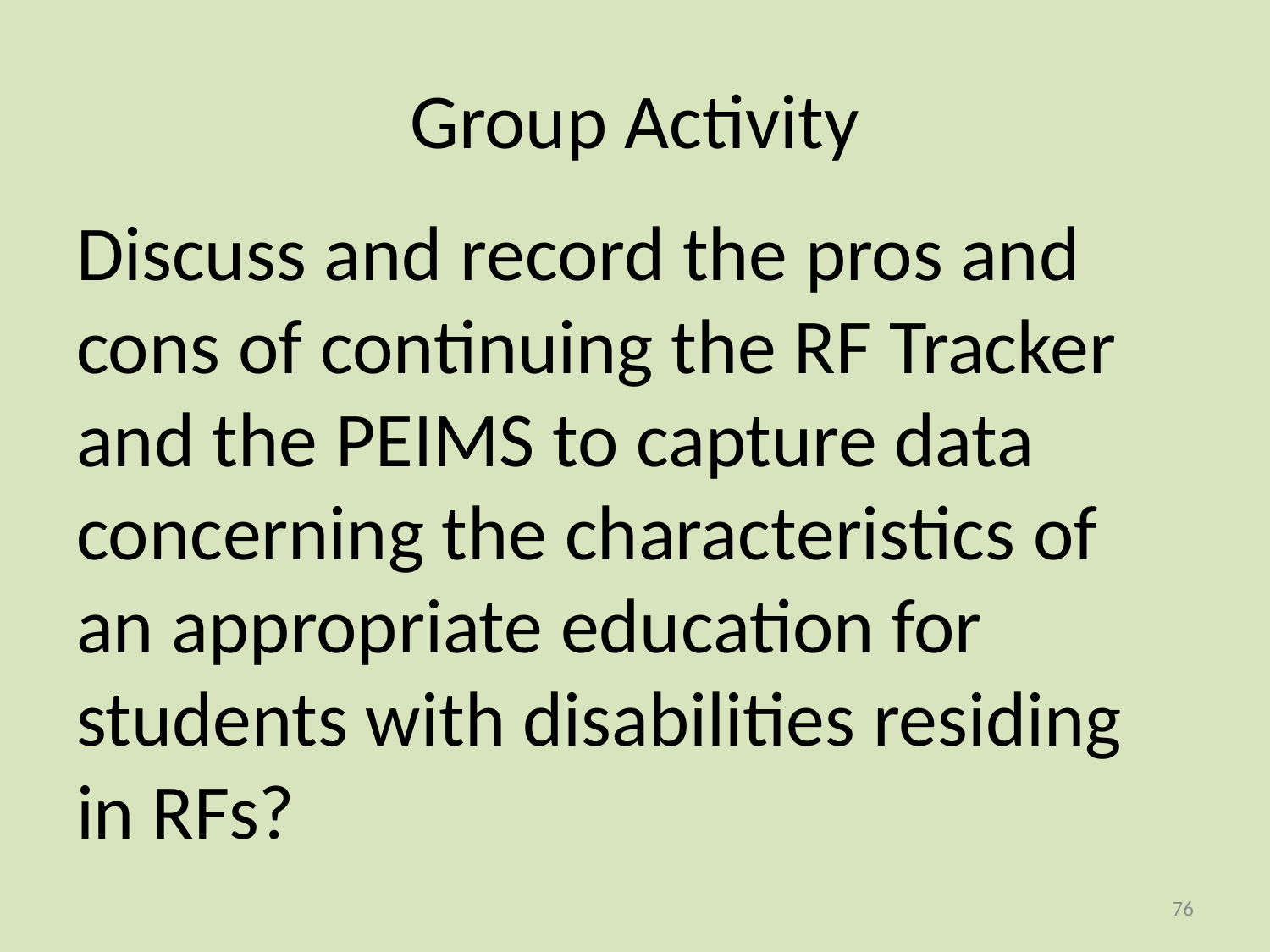

# Group Activity
Discuss and record the pros and cons of continuing the RF Tracker  and the PEIMS to capture data concerning the characteristics of an appropriate education for students with disabilities residing in RFs?
76